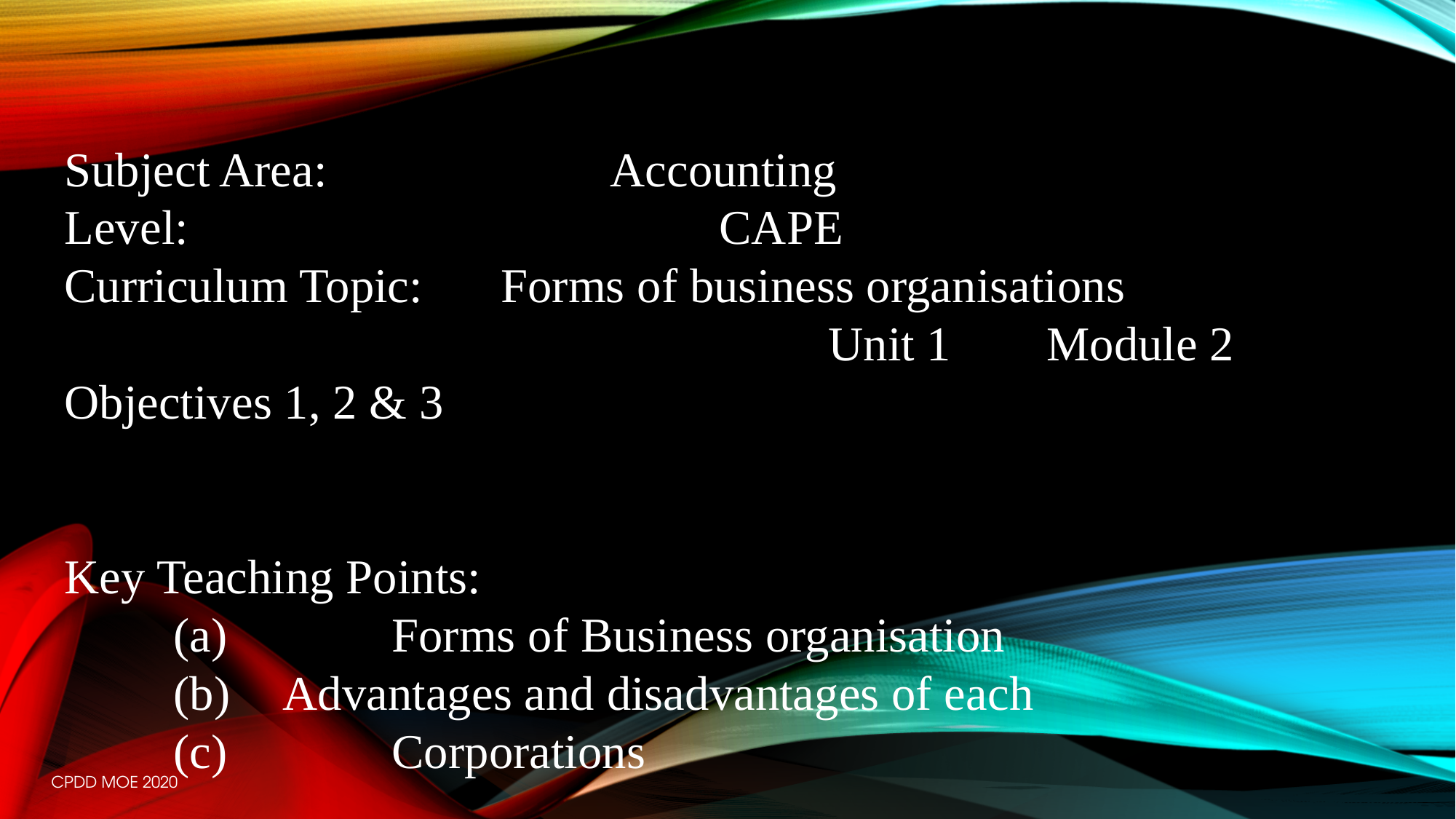

Subject Area:			Accounting
Level: 					CAPE
Curriculum Topic:	Forms of business organisations
							Unit 1 	Module 2		Objectives 1, 2 & 3

Key Teaching Points:
	(a)		Forms of Business organisation
	(b)	Advantages and disadvantages of each
	(c)		Corporations
CPDD MOE 2020